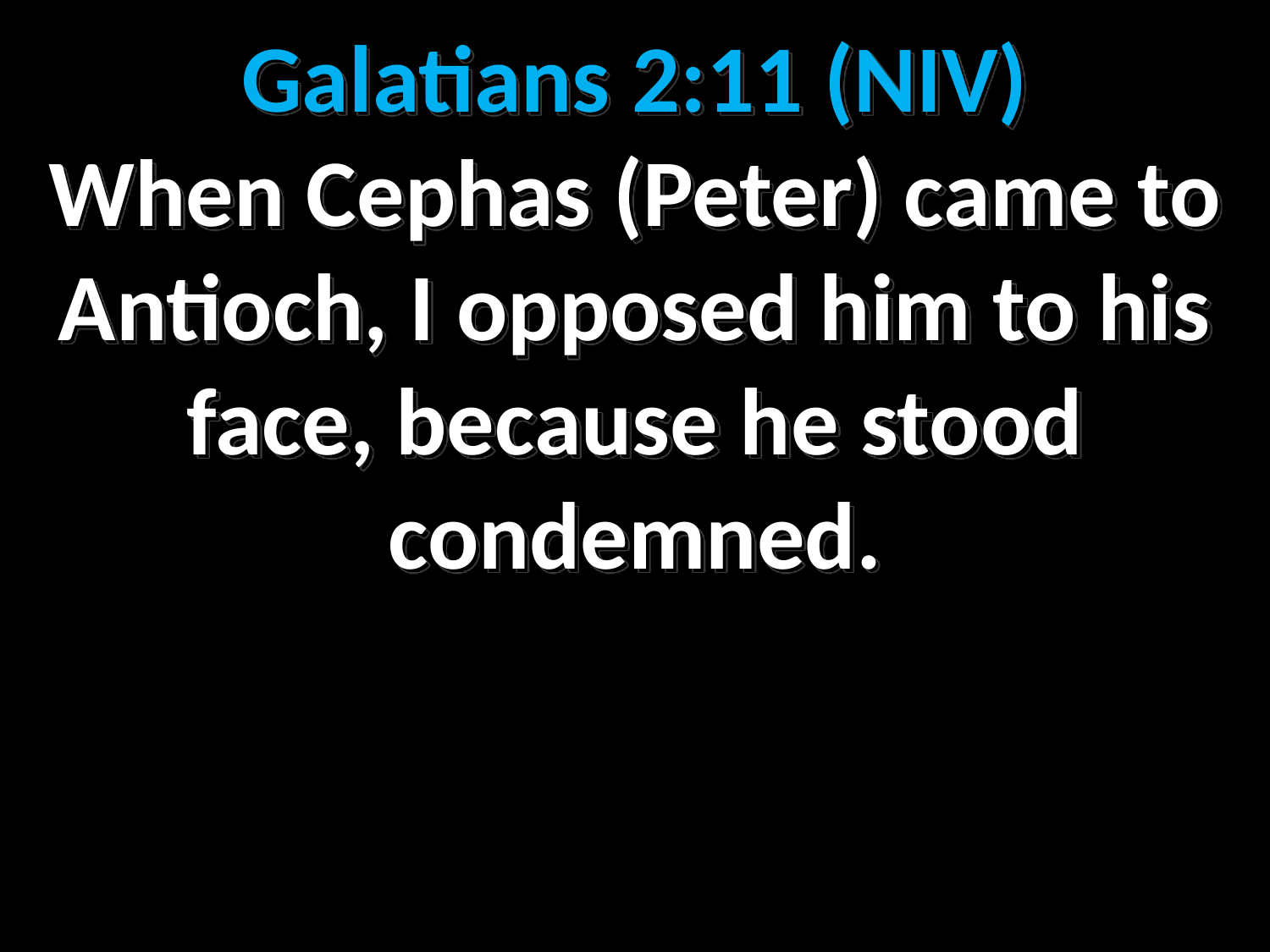

Galatians 2:11 (NIV)
When Cephas (Peter) came to Antioch, I opposed him to his face, because he stood condemned.